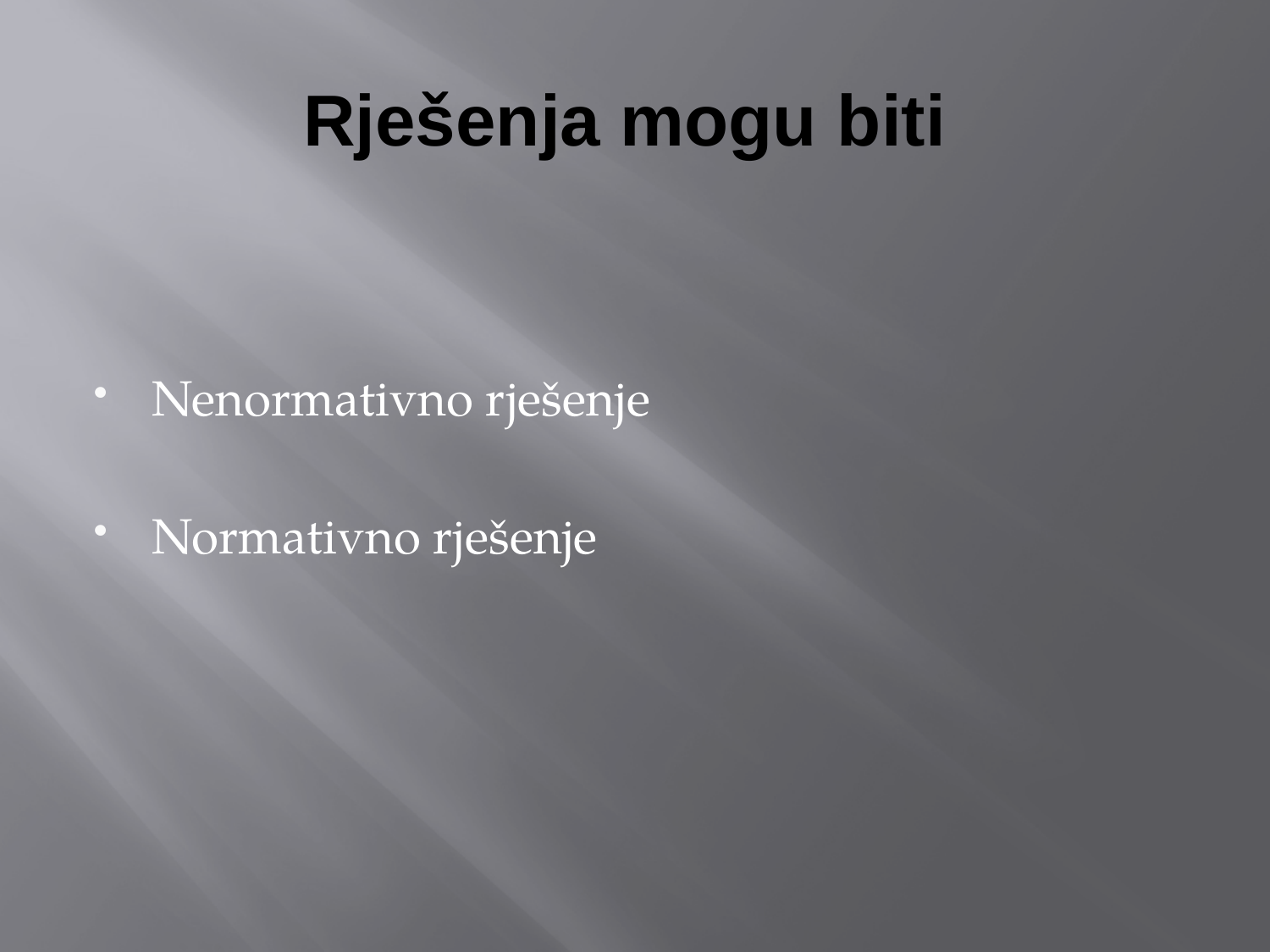

# Rješenja mogu biti

Nenormativno rješenje

Normativno rješenje